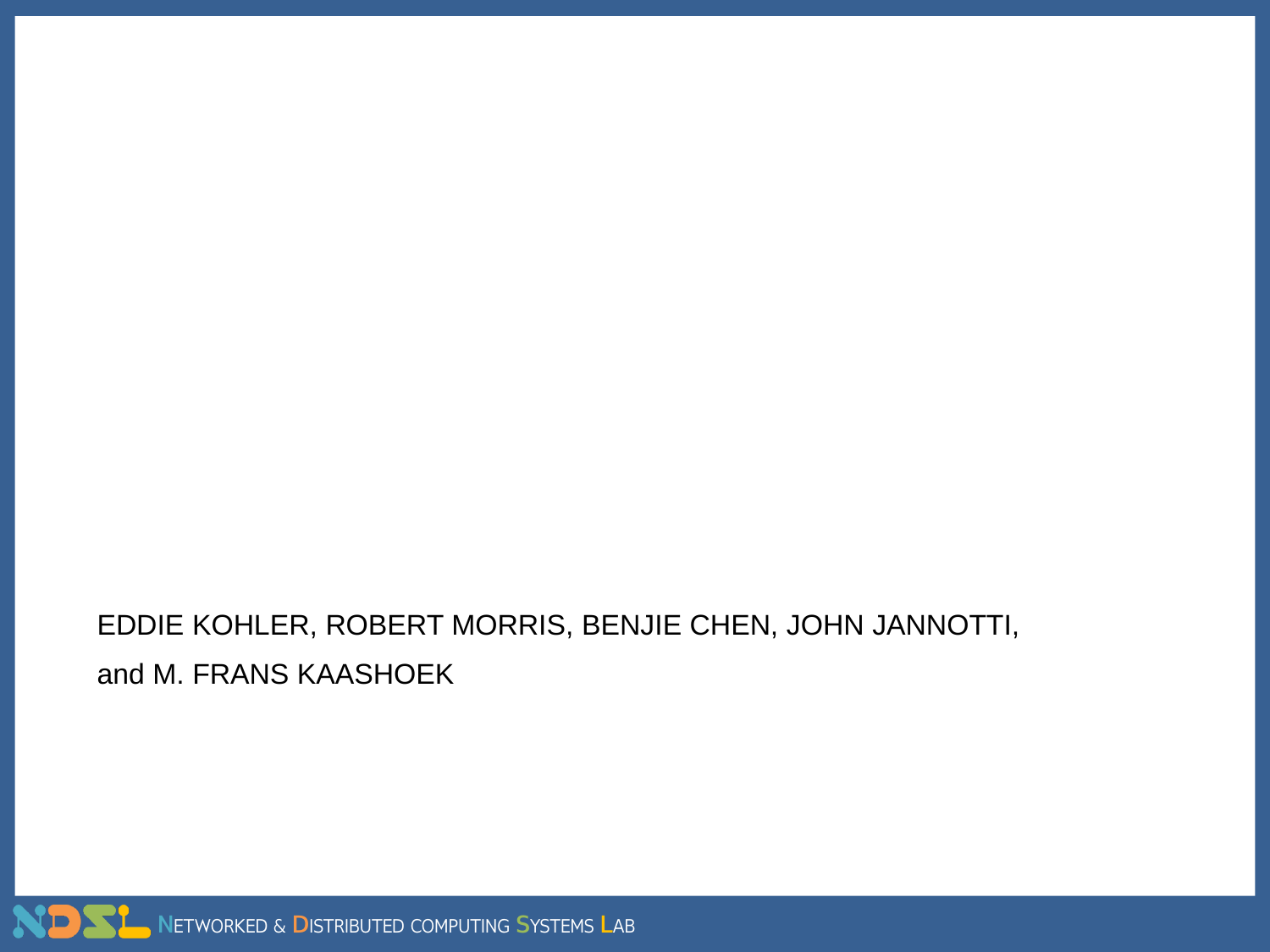

# The Click modular router
EDDIE KOHLER, ROBERT MORRIS, BENJIE CHEN, JOHN JANNOTTI,
and M. FRANS KAASHOEK